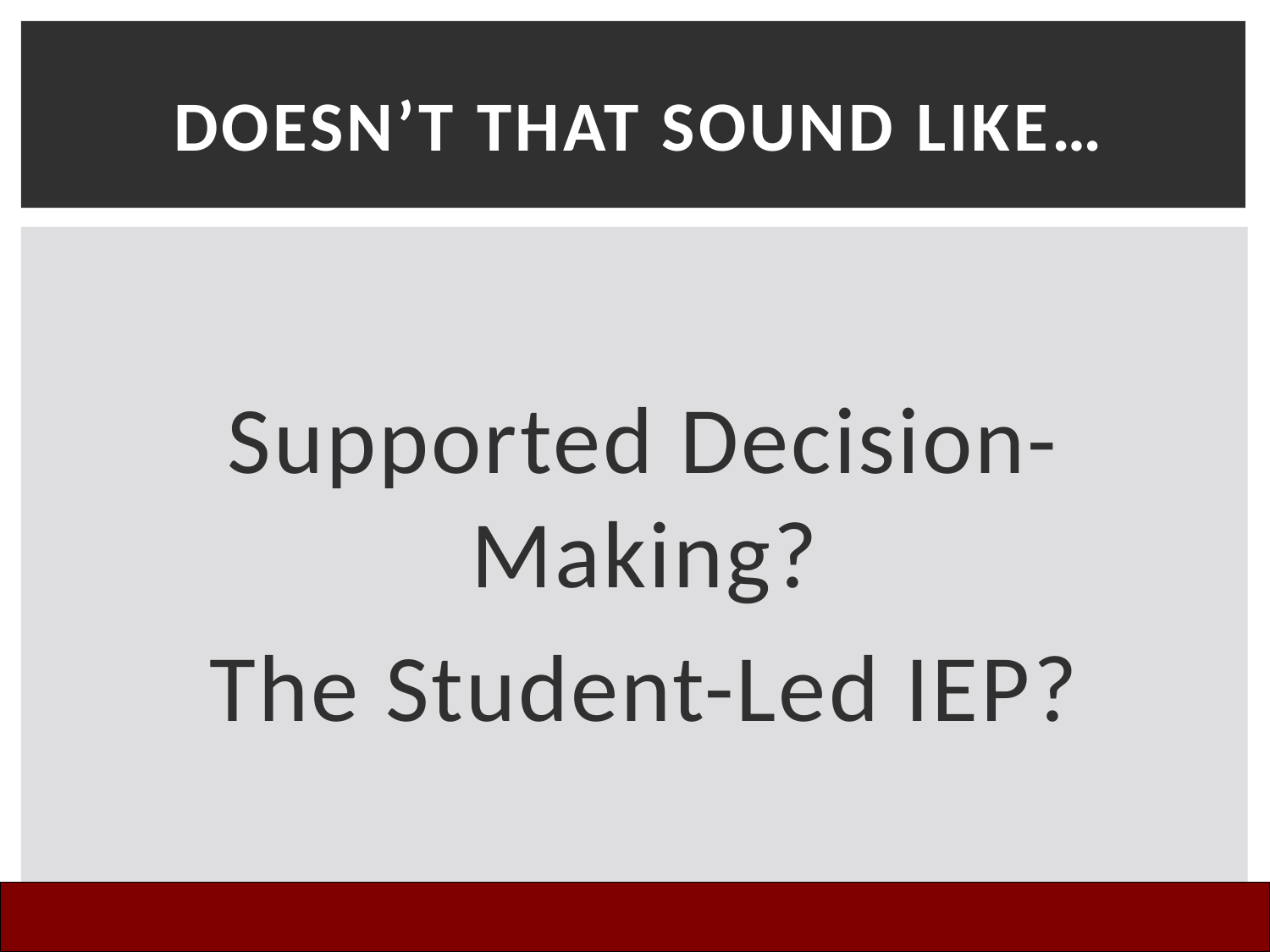

# Doesn’t That Sound Like…

Supported Decision-Making?
The Student-Led IEP?